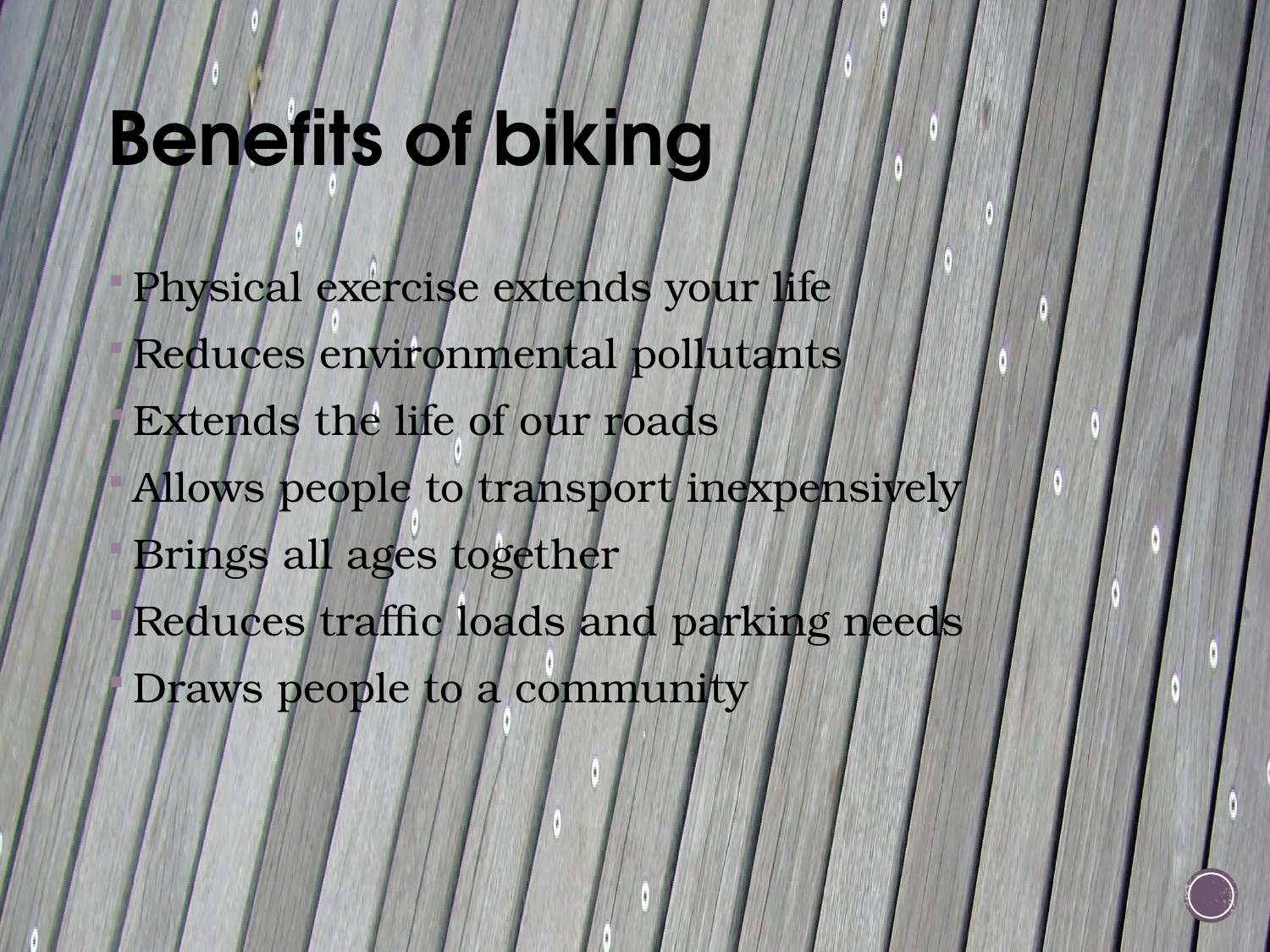

# Benefits of biking
Physical exercise extends your life
Reduces environmental pollutants
Extends the life of our roads
Allows people to transport inexpensively
Brings all ages together
Reduces traffic loads and parking needs
Draws people to a community